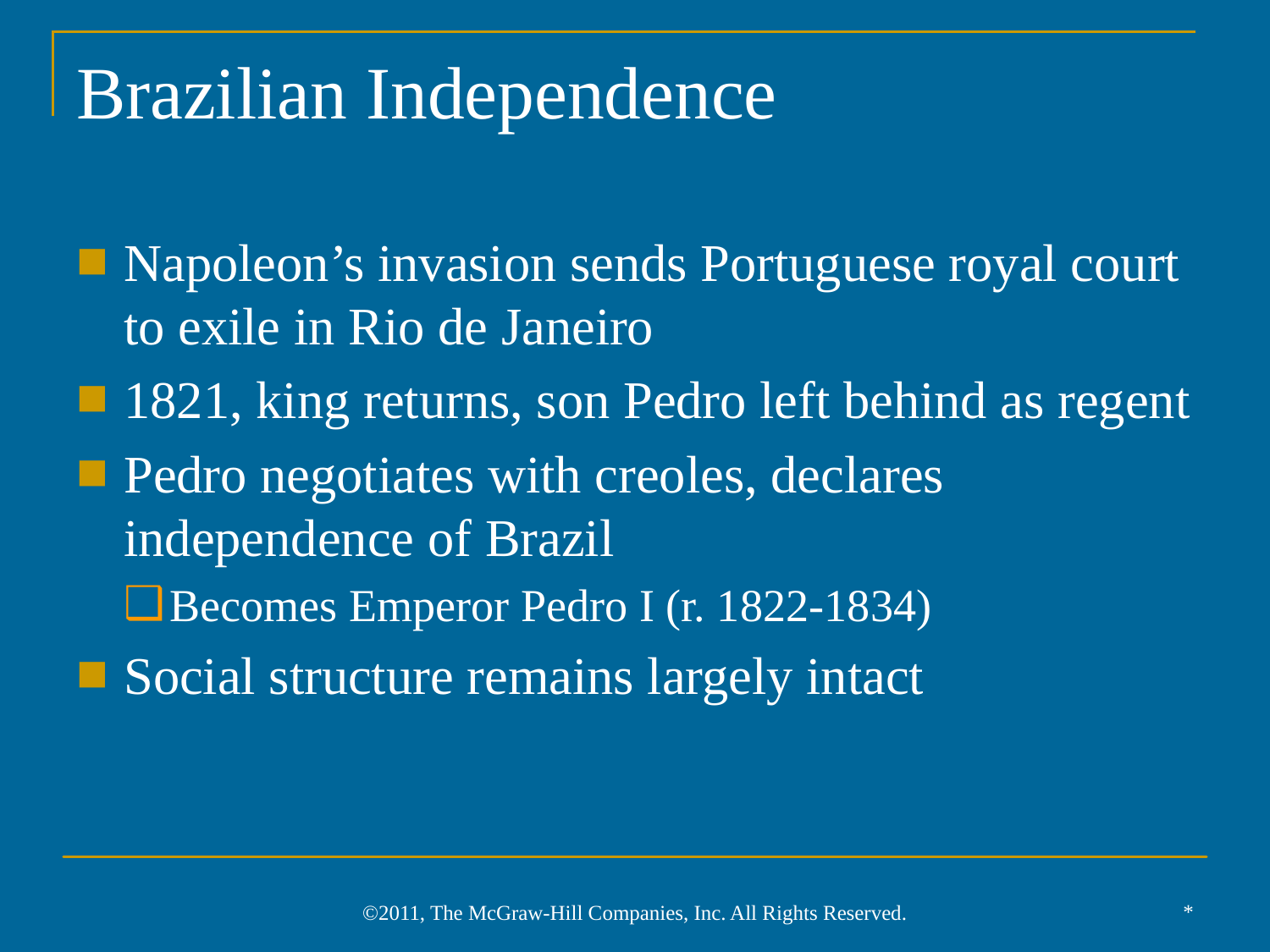

# Brazilian Independence
Napoleon’s invasion sends Portuguese royal court to exile in Rio de Janeiro
1821, king returns, son Pedro left behind as regent
Pedro negotiates with creoles, declares independence of Brazil
Becomes Emperor Pedro I (r. 1822-1834)
Social structure remains largely intact
*
©2011, The McGraw-Hill Companies, Inc. All Rights Reserved.